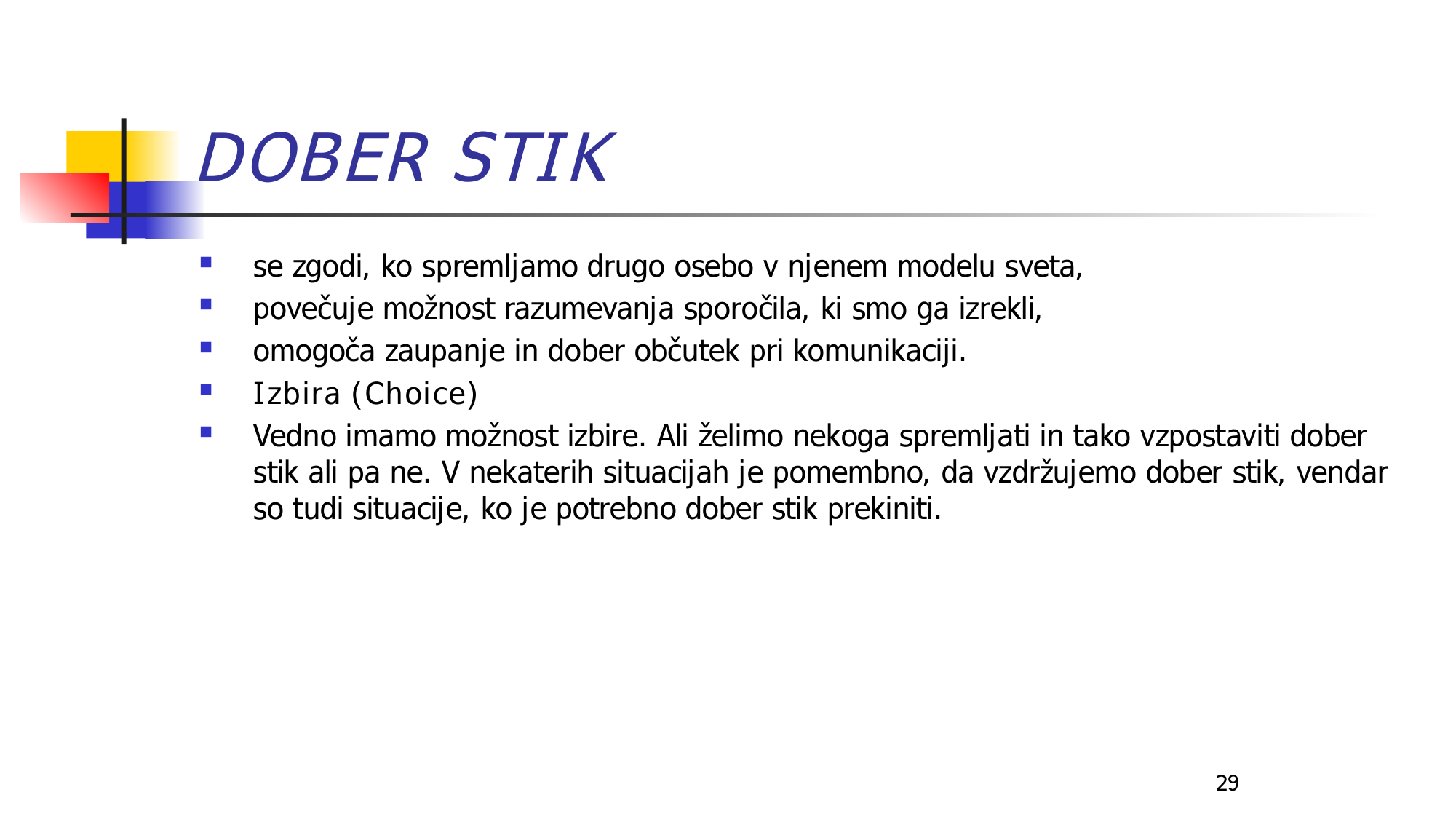

DOBER STIK
se zgodi, ko spremljamo drugo osebo v njenem modelu sveta,
povečuje možnost razumevanja sporočila, ki smo ga izrekli,
omogoča zaupanje in dober občutek pri komunikaciji.
Izbira (Choice)
Vedno imamo možnost izbire. Ali želimo nekoga spremljati in tako vzpostaviti dober stik ali pa ne. V nekaterih situacijah je pomembno, da vzdržujemo dober stik, vendar so tudi situacije, ko je potrebno dober stik prekiniti.
29